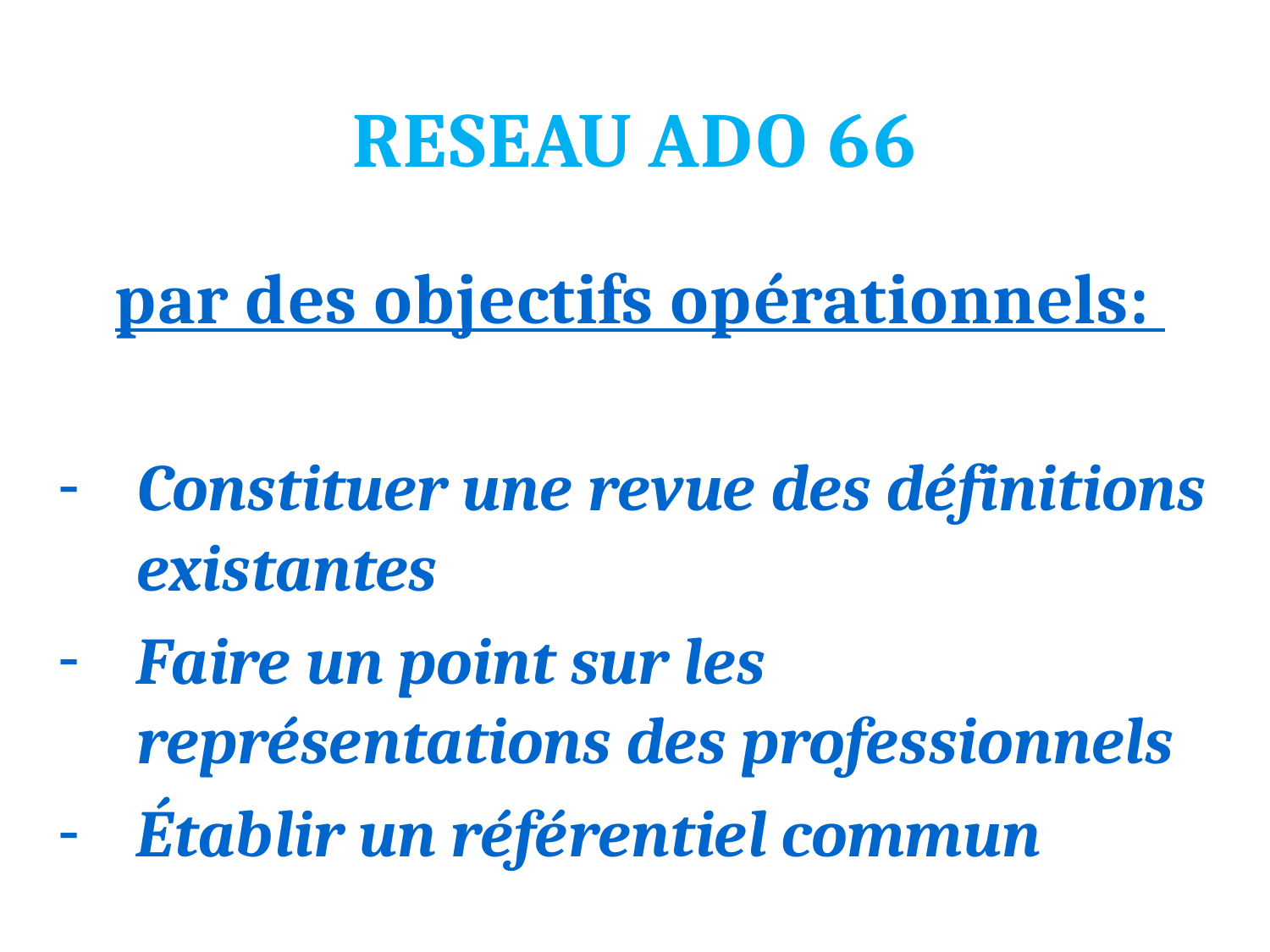

# RESEAU ADO 66
par des objectifs opérationnels:

Constituer une revue des définitions existantes
Faire un point sur les représentations des professionnels
Établir un référentiel commun